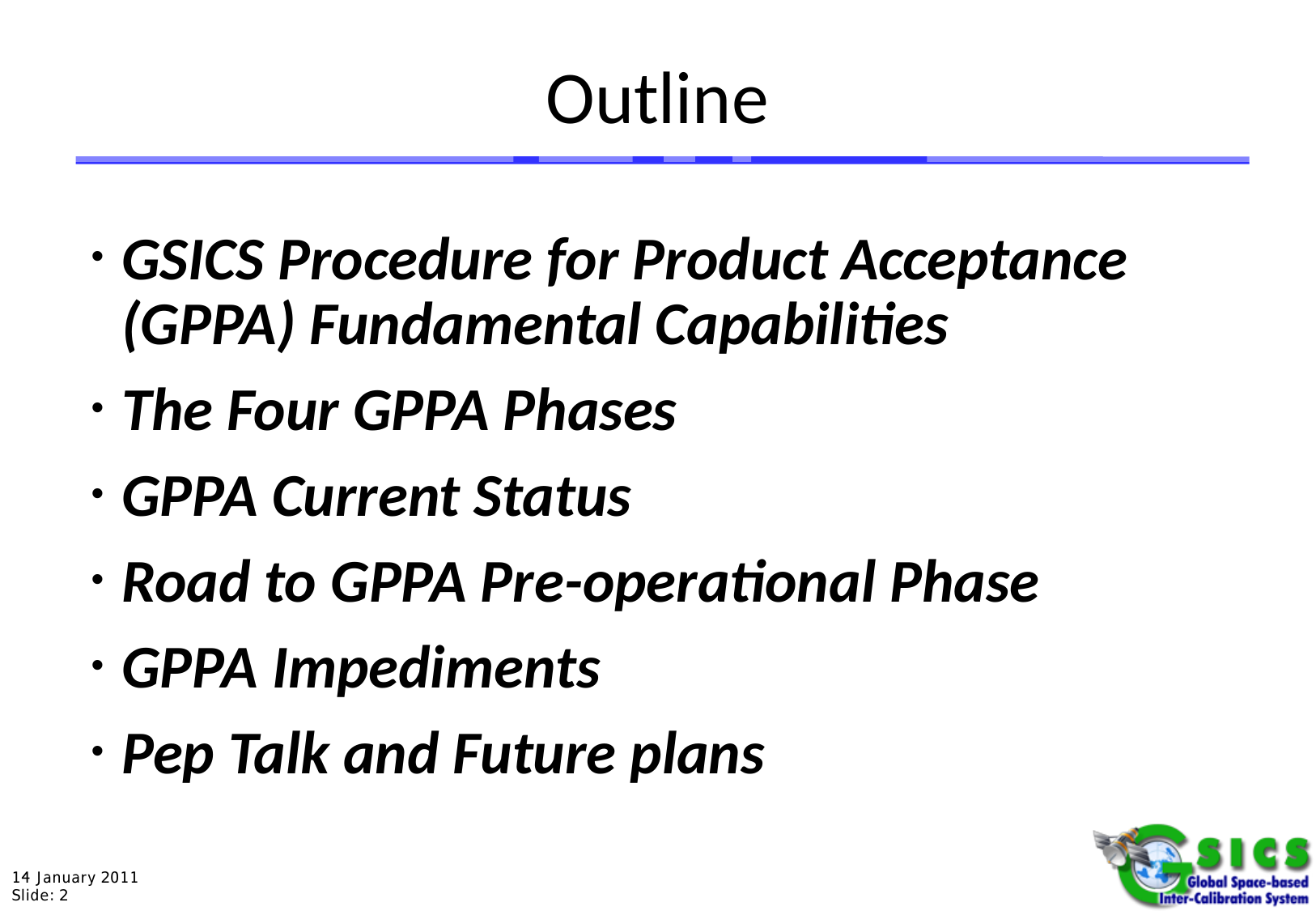

# Outline
GSICS Procedure for Product Acceptance (GPPA) Fundamental Capabilities
The Four GPPA Phases
GPPA Current Status
Road to GPPA Pre-operational Phase
GPPA Impediments
Pep Talk and Future plans